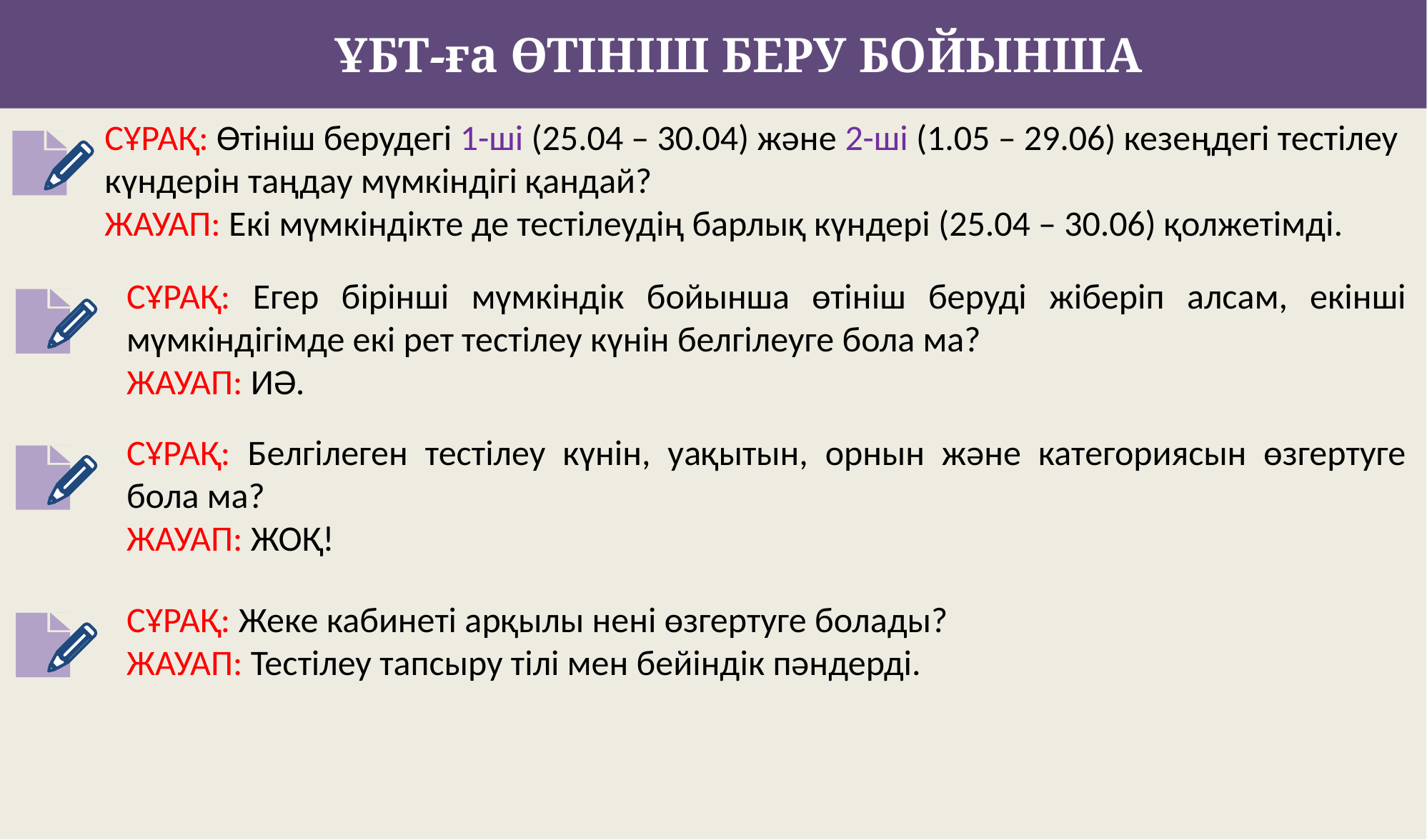

ҰБТ-ға ӨТІНІШ БЕРУ БОЙЫНША
СҰРАҚ: Өтініш берудегі 1-ші (25.04 – 30.04) және 2-ші (1.05 – 29.06) кезеңдегі тестілеу күндерін таңдау мүмкіндігі қандай?
ЖАУАП: Екі мүмкіндікте де тестілеудің барлық күндері (25.04 – 30.06) қолжетімді.

СҰРАҚ: Егер бірінші мүмкіндік бойынша өтініш беруді жіберіп алсам, екінші мүмкіндігімде екі рет тестілеу күнін белгілеуге бола ма?
ЖАУАП: ИӘ.

СҰРАҚ: Белгілеген тестілеу күнін, уақытын, орнын және категориясын өзгертуге бола ма?
ЖАУАП: ЖОҚ!

СҰРАҚ: Жеке кабинеті арқылы нені өзгертуге болады?
ЖАУАП: Тестілеу тапсыру тілі мен бейіндік пәндерді.